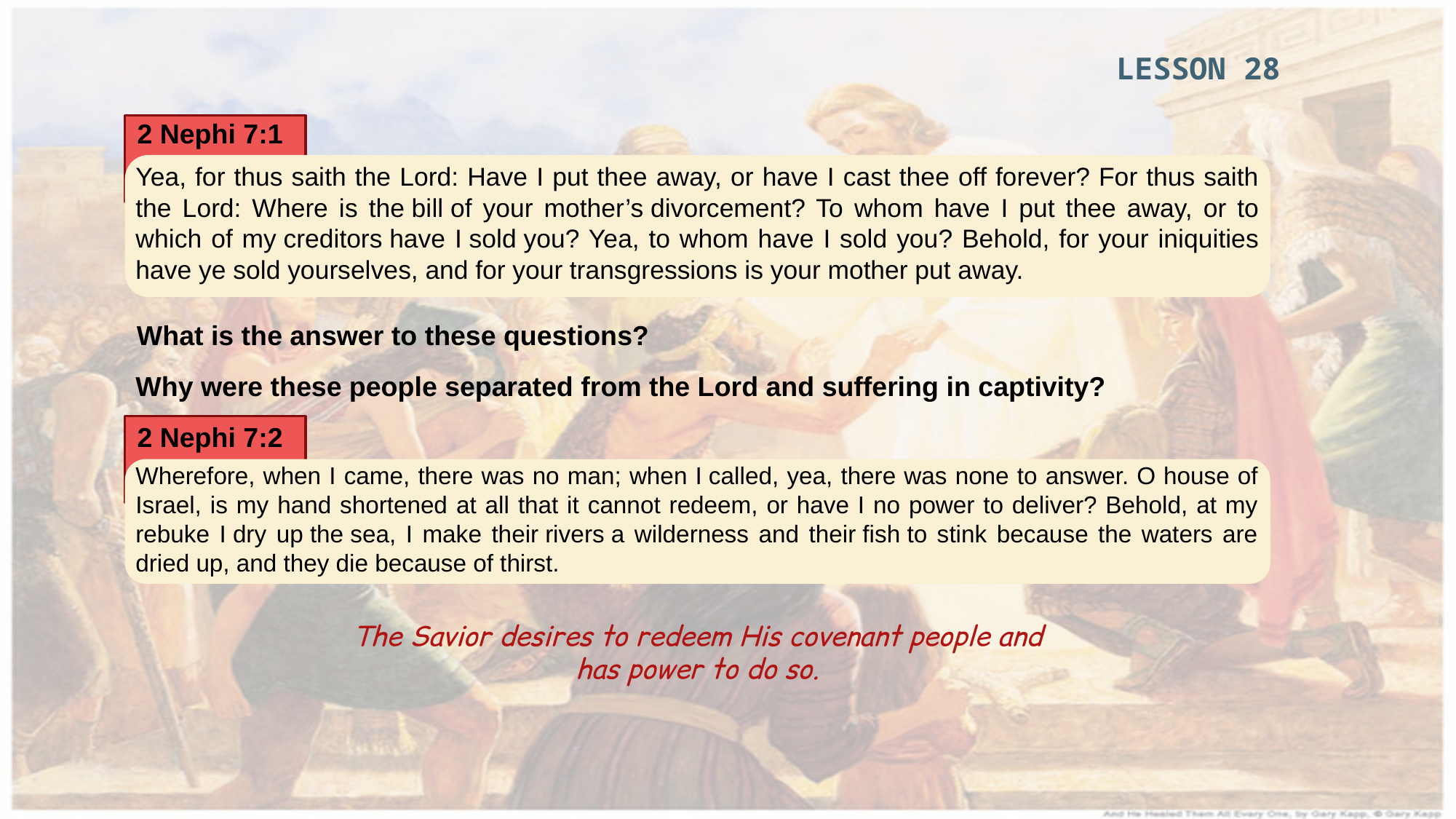

LESSON 28
2 Nephi 7:1

Yea, for thus saith the Lord: Have I put thee away, or have I cast thee off forever? For thus saith the Lord: Where is the bill of your mother’s divorcement? To whom have I put thee away, or to which of my creditors have I sold you? Yea, to whom have I sold you? Behold, for your iniquities have ye sold yourselves, and for your transgressions is your mother put away.
What is the answer to these questions?
Why were these people separated from the Lord and suffering in captivity?
2 Nephi 7:2

Wherefore, when I came, there was no man; when I called, yea, there was none to answer. O house of Israel, is my hand shortened at all that it cannot redeem, or have I no power to deliver? Behold, at my rebuke I dry up the sea, I make their rivers a wilderness and their fish to stink because the waters are dried up, and they die because of thirst.

The Savior desires to redeem His covenant people and has power to do so.